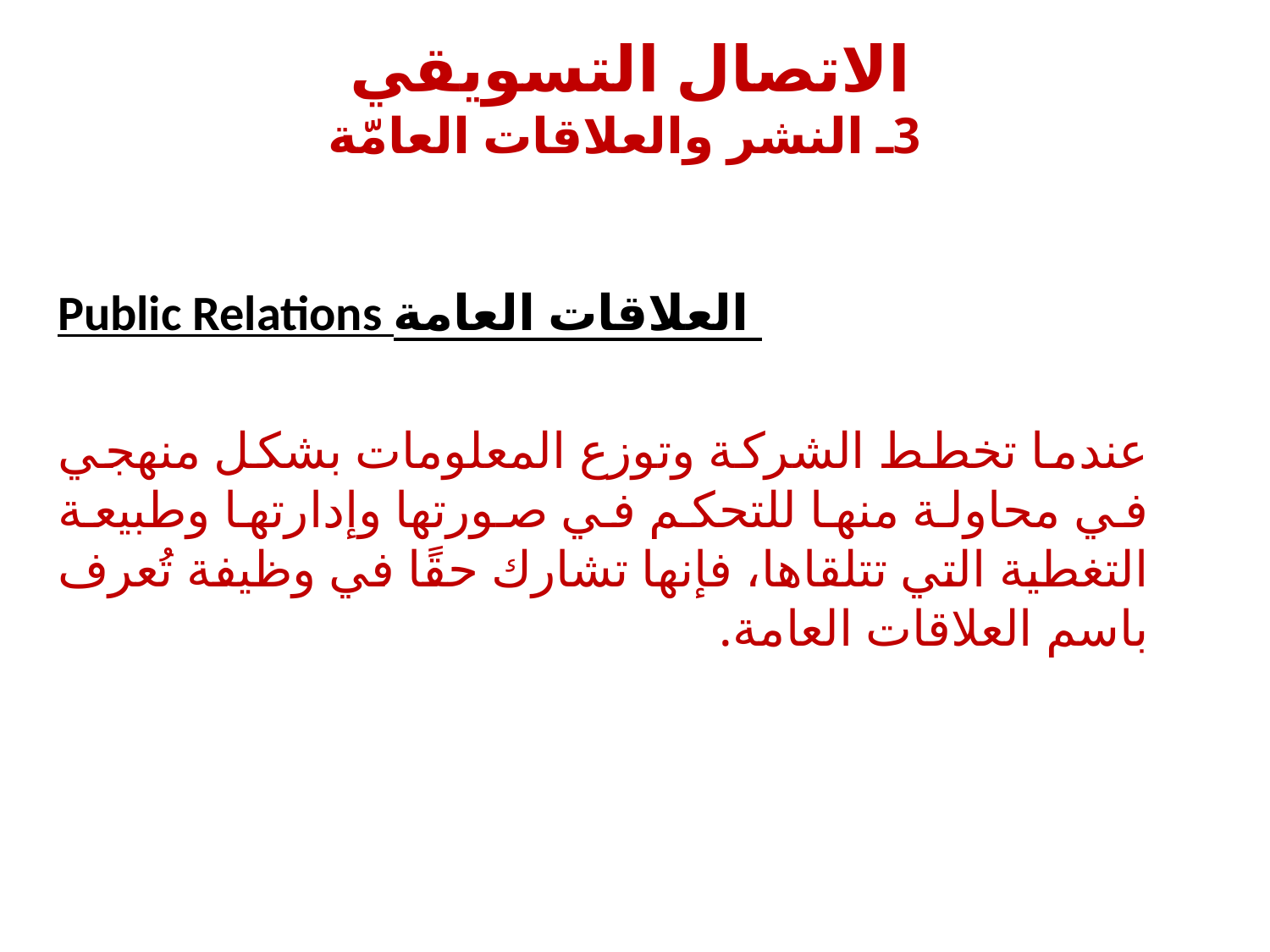

# الاتصال التسويقي 3ـ النشر والعلاقات العامّة

Public Relations العلاقات العامة

عندما تخطط الشركة وتوزع المعلومات بشكل منهجي في محاولة منها للتحكم في صورتها وإدارتها وطبيعة التغطية التي تتلقاها، فإنها تشارك حقًا في وظيفة تُعرف باسم العلاقات العامة.